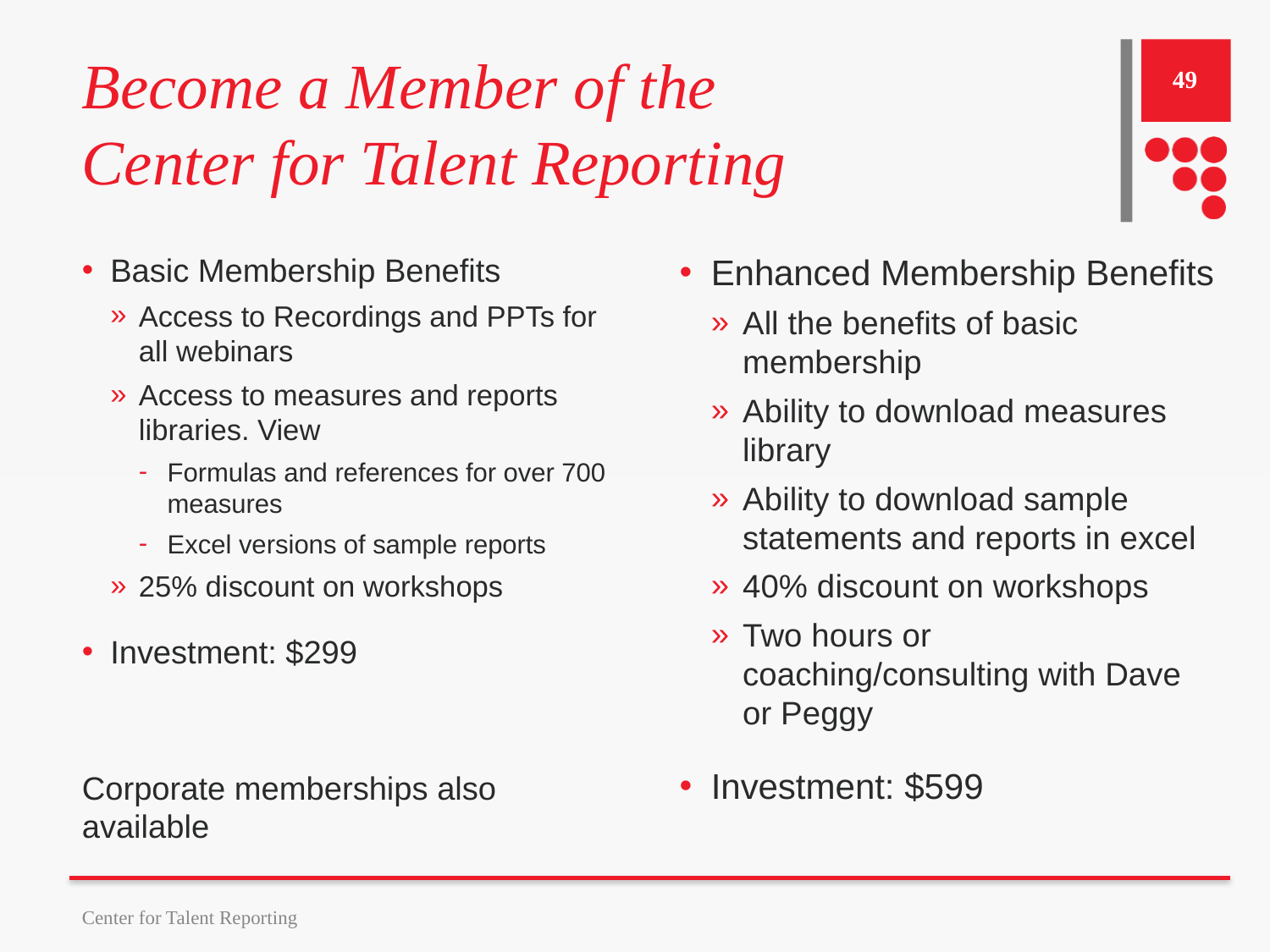

# Become a Member of the Center for Talent Reporting
49
Basic Membership Benefits
Access to Recordings and PPTs for all webinars
Access to measures and reports libraries. View
Formulas and references for over 700 measures
Excel versions of sample reports
25% discount on workshops
Investment: $299

Corporate memberships also available
Enhanced Membership Benefits
All the benefits of basic membership
Ability to download measures library
Ability to download sample statements and reports in excel
40% discount on workshops
Two hours or coaching/consulting with Dave or Peggy
Investment: $599
Center for Talent Reporting